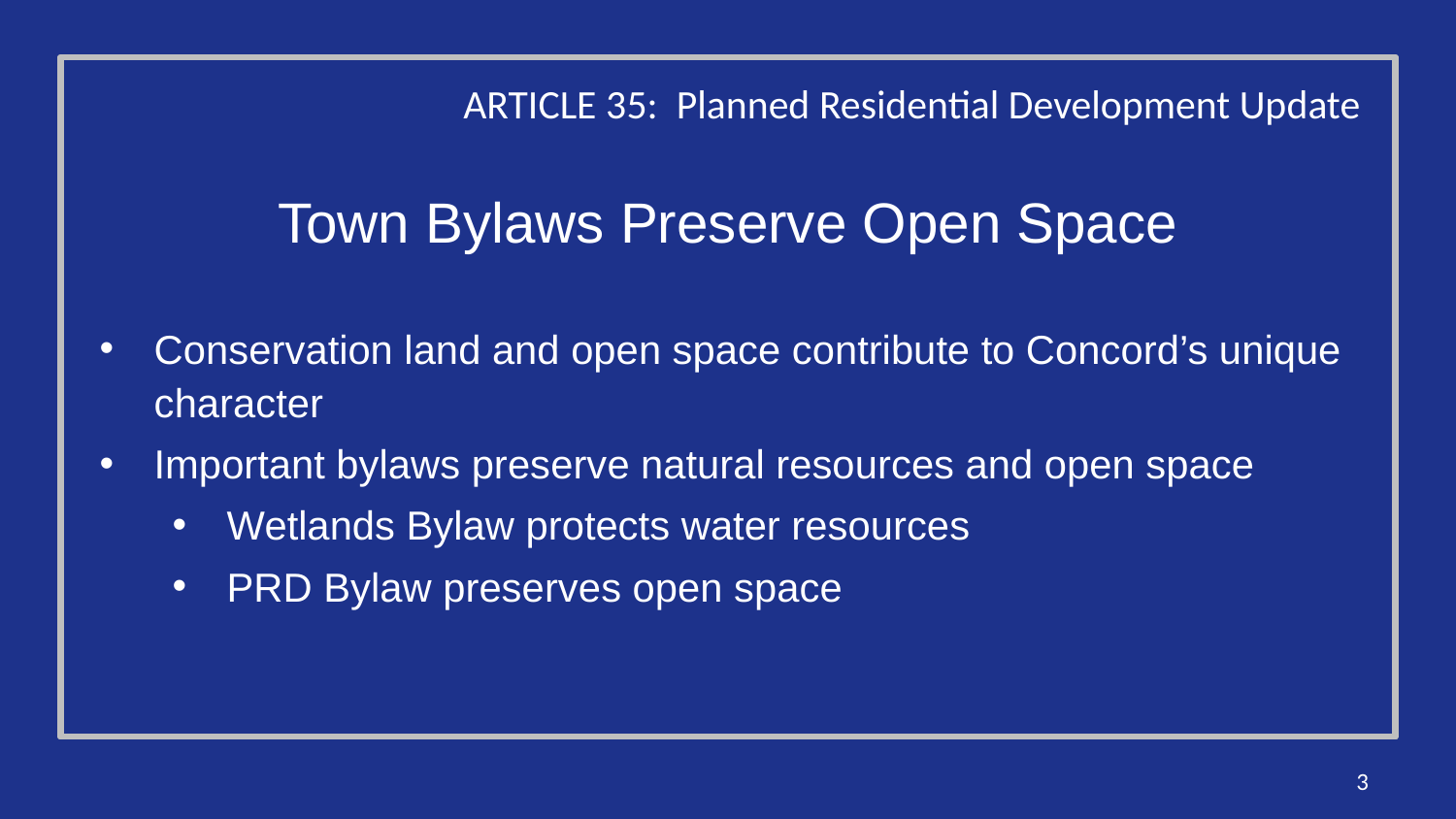

ARTICLE 35:  Planned Residential Development Update
Town Bylaws Preserve Open Space

Conservation land and open space contribute to Concord’s unique character
Important bylaws preserve natural resources and open space
Wetlands Bylaw protects water resources
PRD Bylaw preserves open space

3